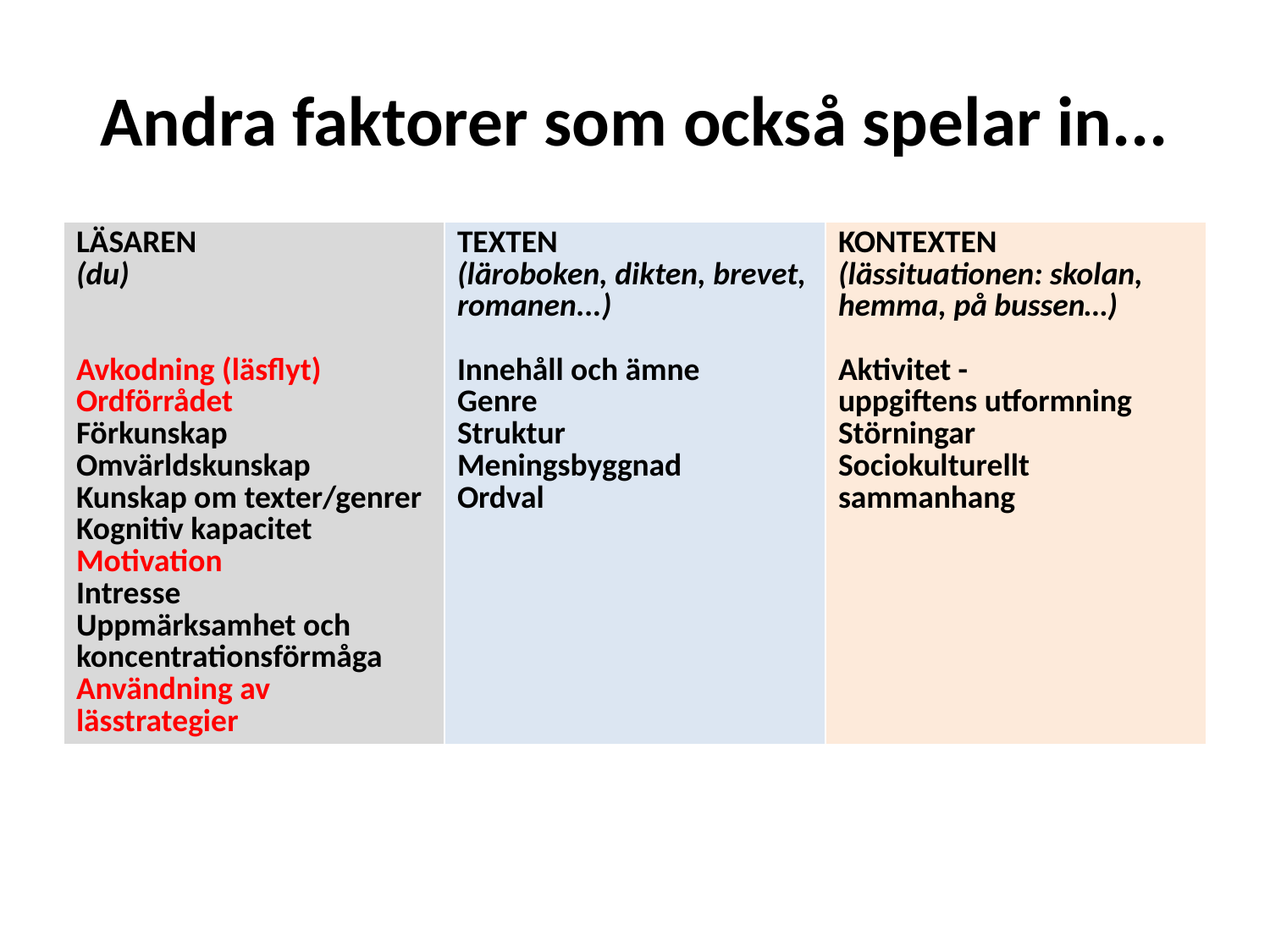

# Andra faktorer som också spelar in...
| LÄSAREN (du) Avkodning (läsflyt) Ordförrådet Förkunskap Omvärldskunskap Kunskap om texter/genrer Kognitiv kapacitet Motivation Intresse Uppmärksamhet och koncentrationsförmåga Användning av lässtrategier | TEXTEN (läroboken, dikten, brevet, romanen...) Innehåll och ämne Genre Struktur Meningsbyggnad Ordval | KONTEXTEN (lässituationen: skolan, hemma, på bussen…) Aktivitet - uppgiftens utformning Störningar Sociokulturellt sammanhang |
| --- | --- | --- |